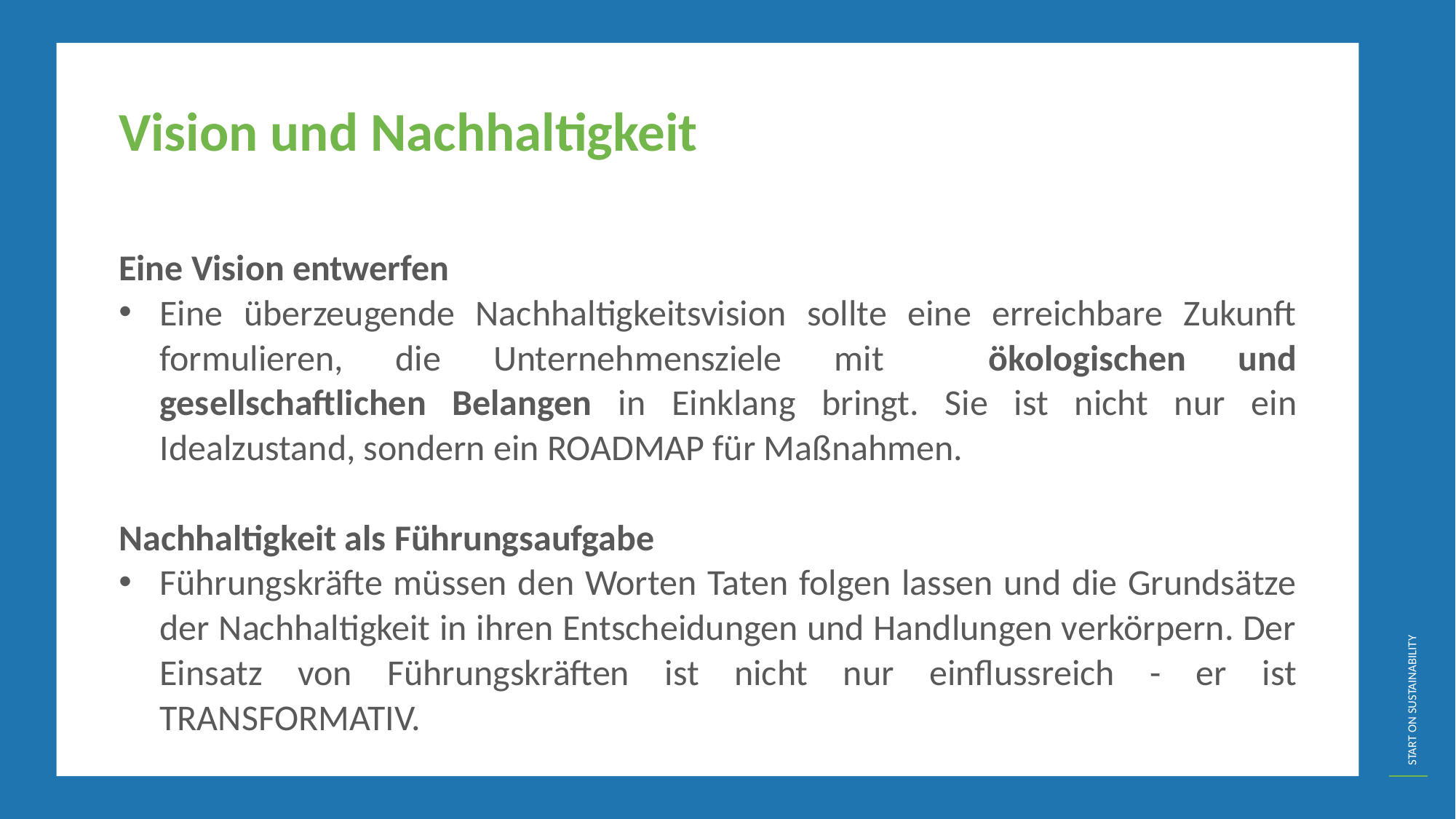

Vision und Nachhaltigkeit
Eine Vision entwerfen
Eine überzeugende Nachhaltigkeitsvision sollte eine erreichbare Zukunft formulieren, die Unternehmensziele mit  ökologischen und gesellschaftlichen Belangen in Einklang bringt. Sie ist nicht nur ein Idealzustand, sondern ein ROADMAP für Maßnahmen.

Nachhaltigkeit als Führungsaufgabe
Führungskräfte müssen den Worten Taten folgen lassen und die Grundsätze der Nachhaltigkeit in ihren Entscheidungen und Handlungen verkörpern. Der Einsatz von Führungskräften ist nicht nur einflussreich - er ist TRANSFORMATIV.